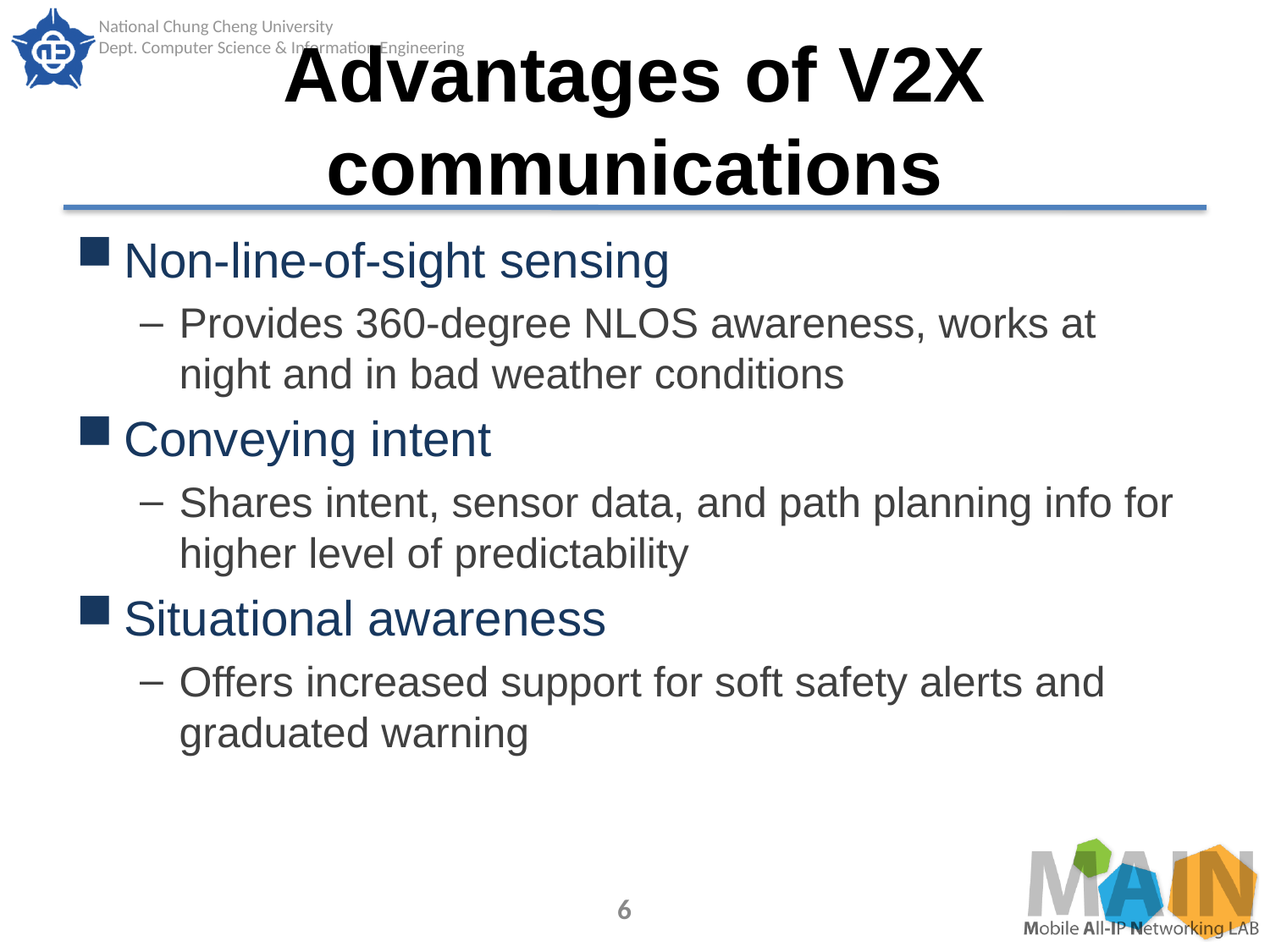

# Advantages of V2X communications
Non-line-of-sight sensing
Provides 360-degree NLOS awareness, works at night and in bad weather conditions
Conveying intent
Shares intent, sensor data, and path planning info for higher level of predictability
Situational awareness
Offers increased support for soft safety alerts and graduated warning
6